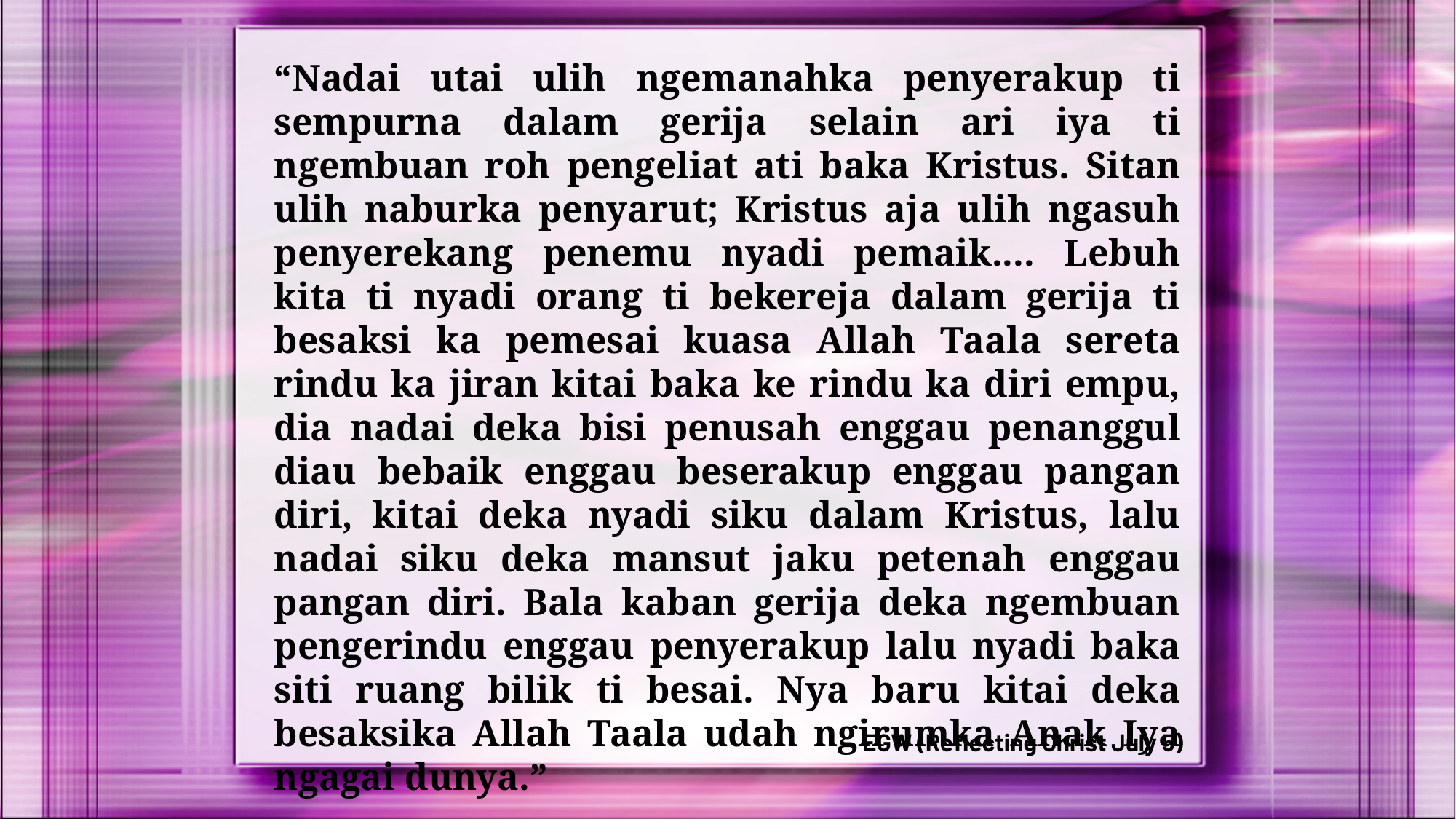

“Nadai utai ulih ngemanahka penyerakup ti sempurna dalam gerija selain ari iya ti ngembuan roh pengeliat ati baka Kristus. Sitan ulih naburka penyarut; Kristus aja ulih ngasuh penyerekang penemu nyadi pemaik.... Lebuh kita ti nyadi orang ti bekereja dalam gerija ti besaksi ka pemesai kuasa Allah Taala sereta rindu ka jiran kitai baka ke rindu ka diri empu, dia nadai deka bisi penusah enggau penanggul diau bebaik enggau beserakup enggau pangan diri, kitai deka nyadi siku dalam Kristus, lalu nadai siku deka mansut jaku petenah enggau pangan diri. Bala kaban gerija deka ngembuan pengerindu enggau penyerakup lalu nyadi baka siti ruang bilik ti besai. Nya baru kitai deka besaksika Allah Taala udah ngirumka Anak Iya ngagai dunya.”
EGW (Reflecting Christ July 5)